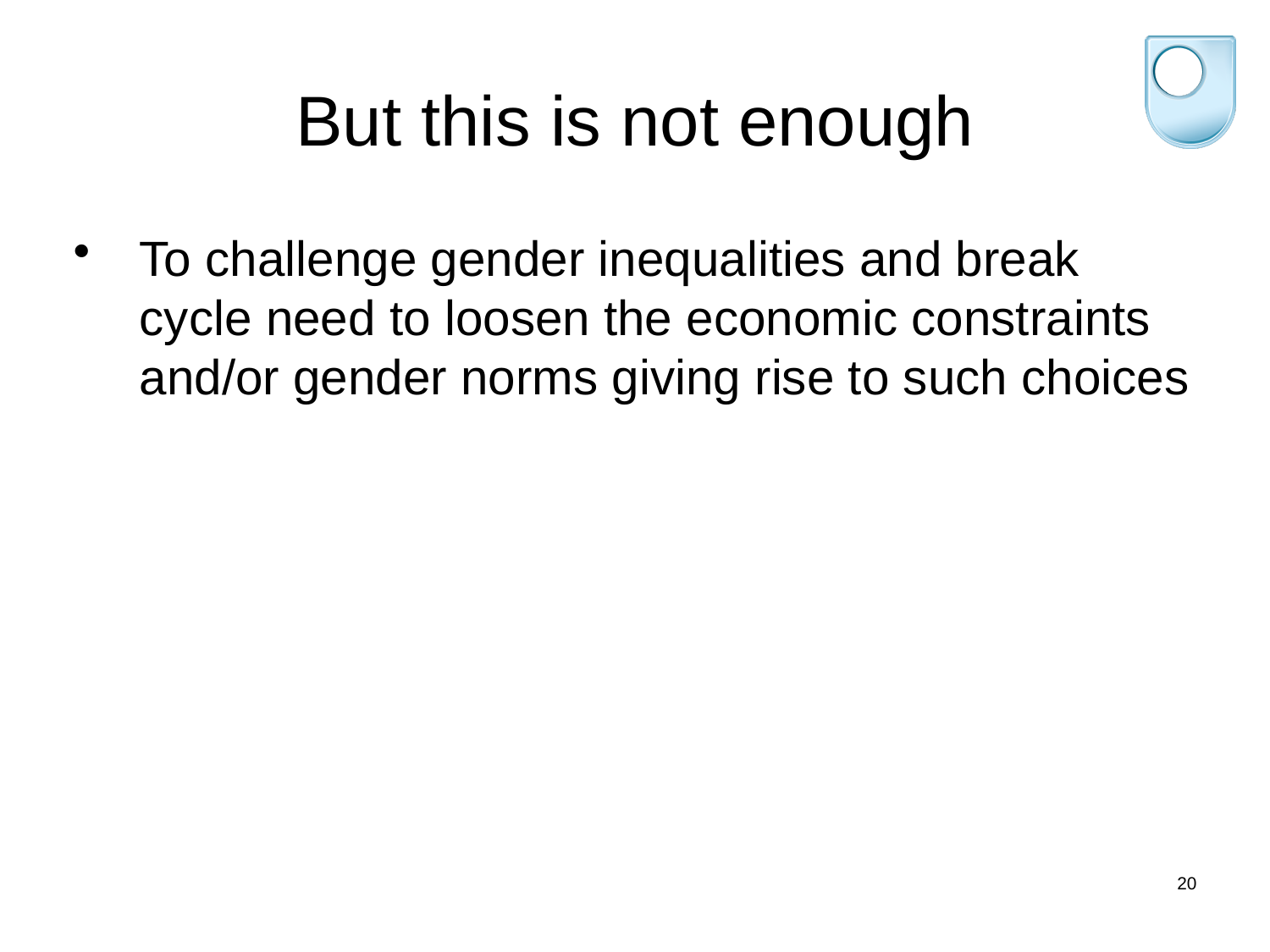

But this is not enough
To challenge gender inequalities and break cycle need to loosen the economic constraints and/or gender norms giving rise to such choices
20